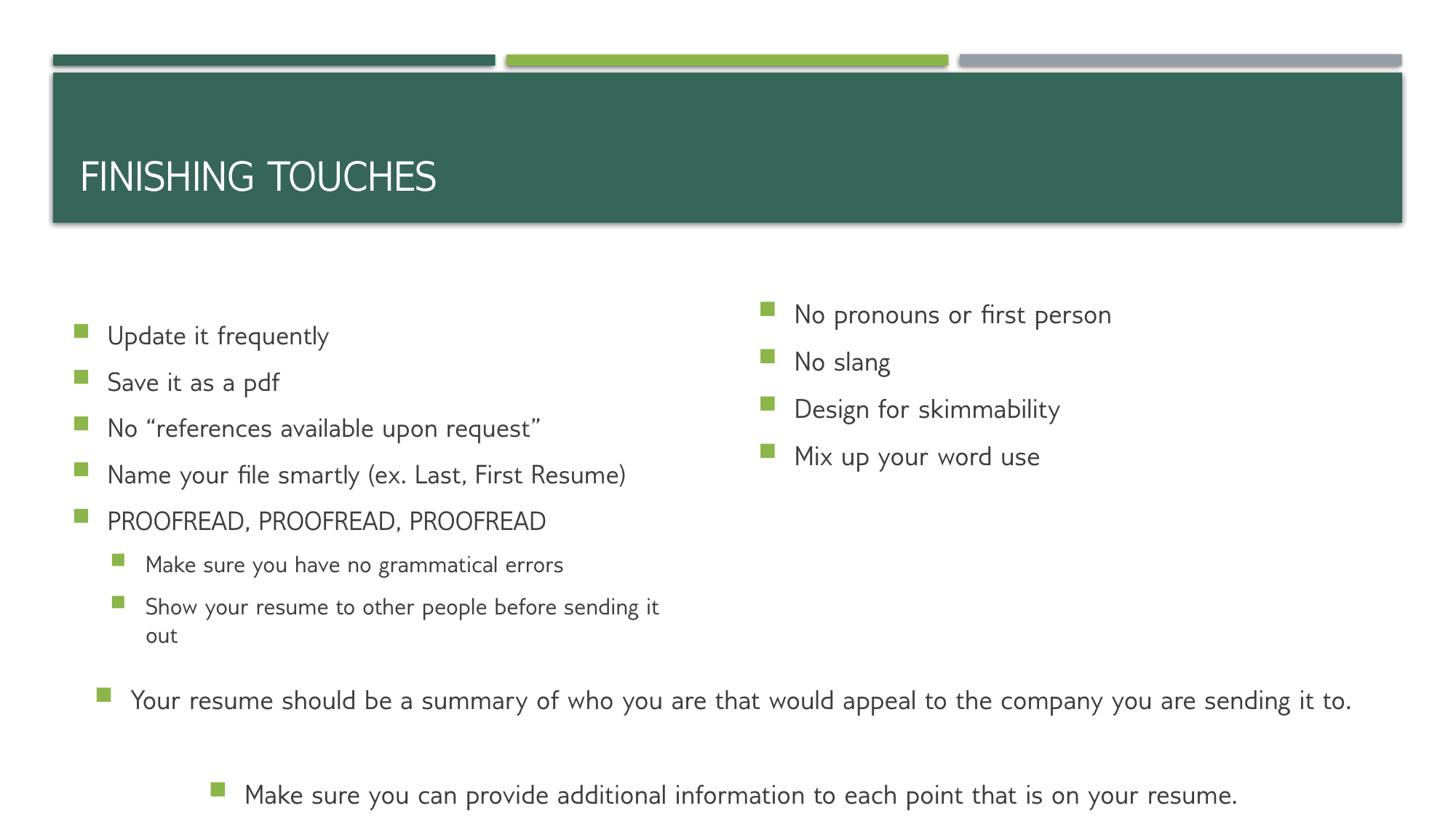

# Finishing touches
No pronouns or first person
No slang
Design for skimmability
Mix up your word use

Update it frequently
Save it as a pdf
No “references available upon request”
Name your file smartly (ex. Last, First Resume)
PROOFREAD, PROOFREAD, PROOFREAD
Make sure you have no grammatical errors
Show your resume to other people before sending it out

Your resume should be a summary of who you are that would appeal to the company you are sending it to.

Make sure you can provide additional information to each point that is on your resume.